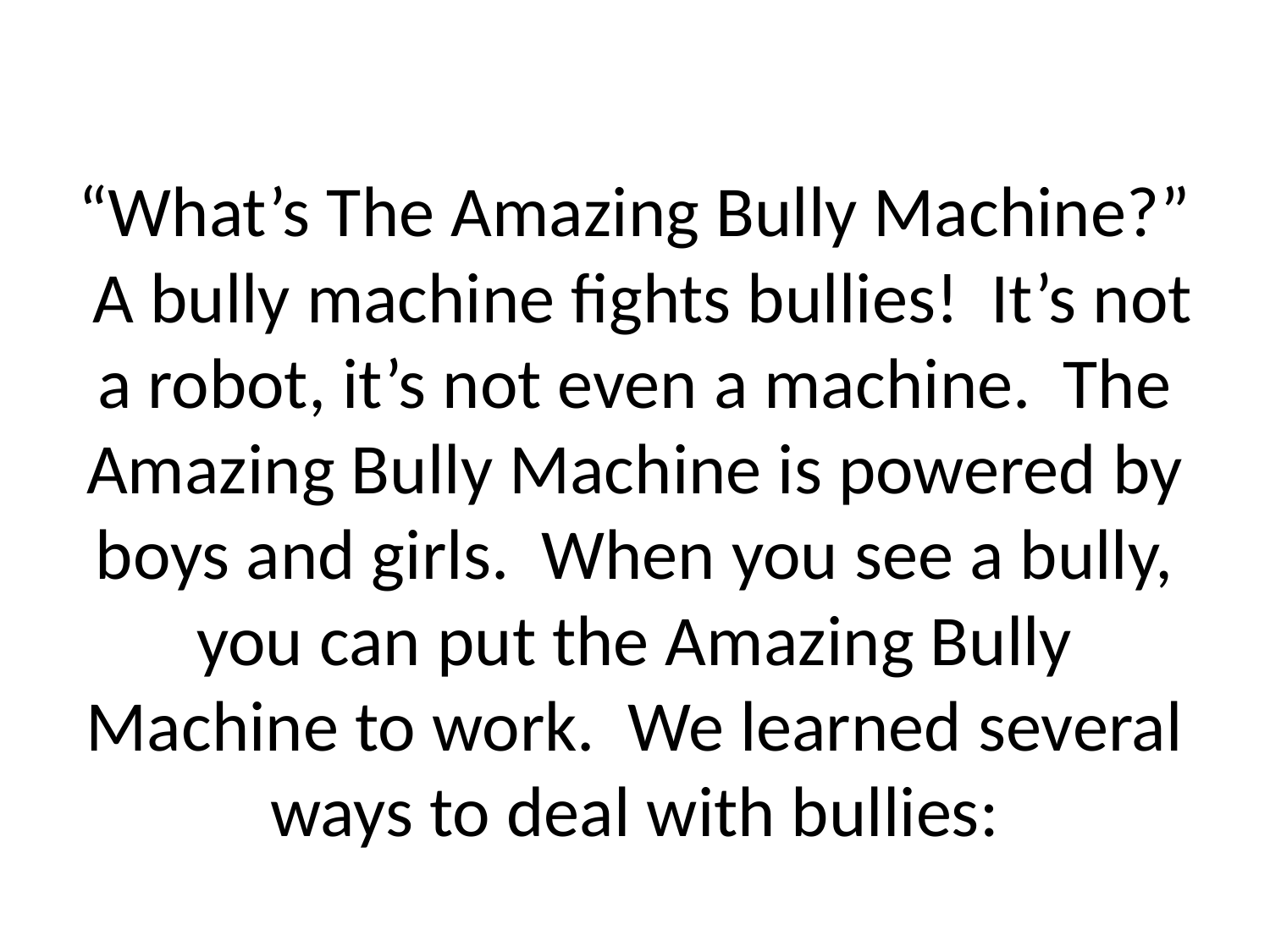

# “What’s The Amazing Bully Machine?”  A bully machine fights bullies!  It’s not a robot, it’s not even a machine.  The Amazing Bully Machine is powered by boys and girls.  When you see a bully, you can put the Amazing Bully Machine to work.  We learned several ways to deal with bullies: